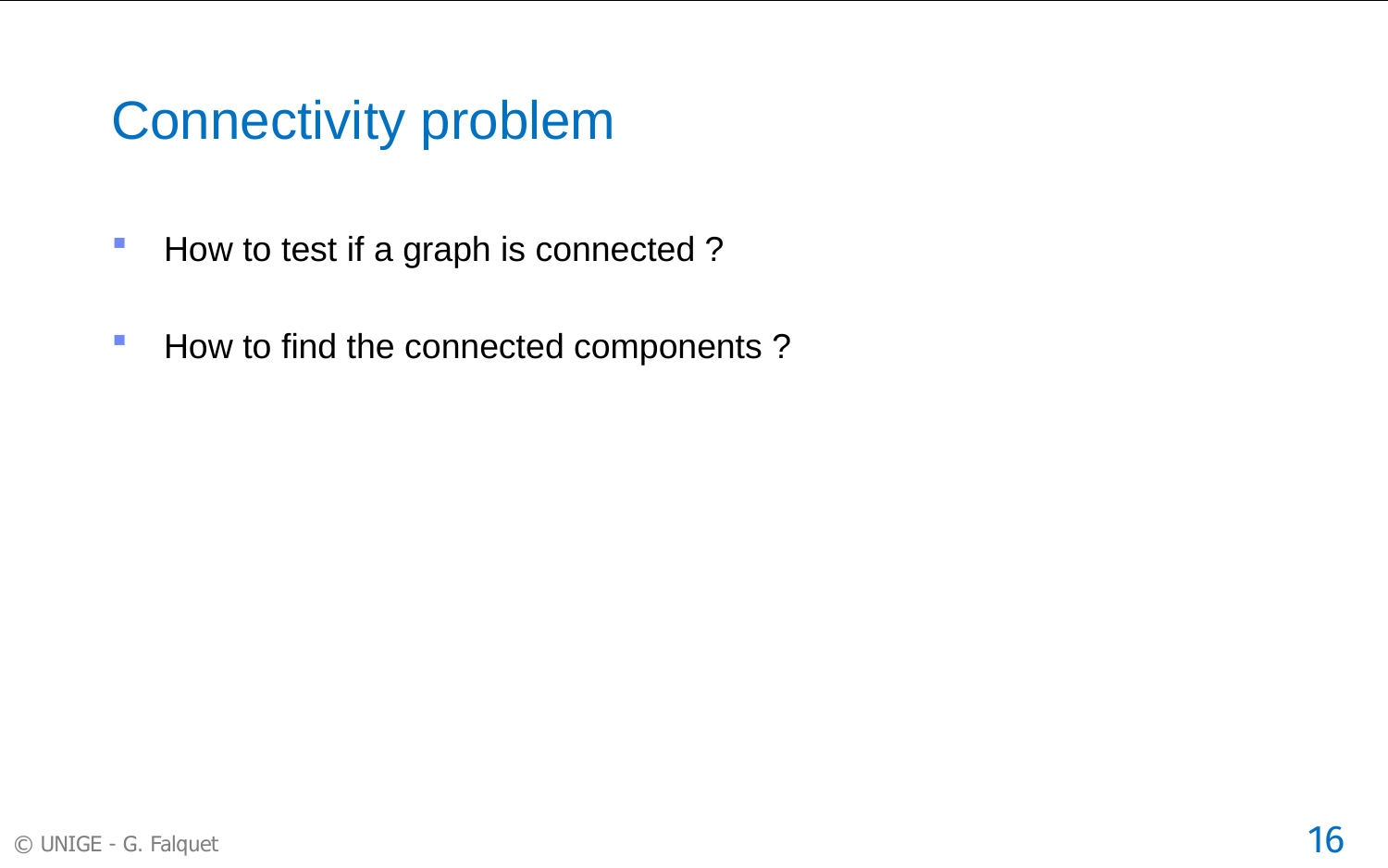

# Connectivity problem
How to test if a graph is connected ?

How to find the connected components ?
16
© UNIGE - G. Falquet